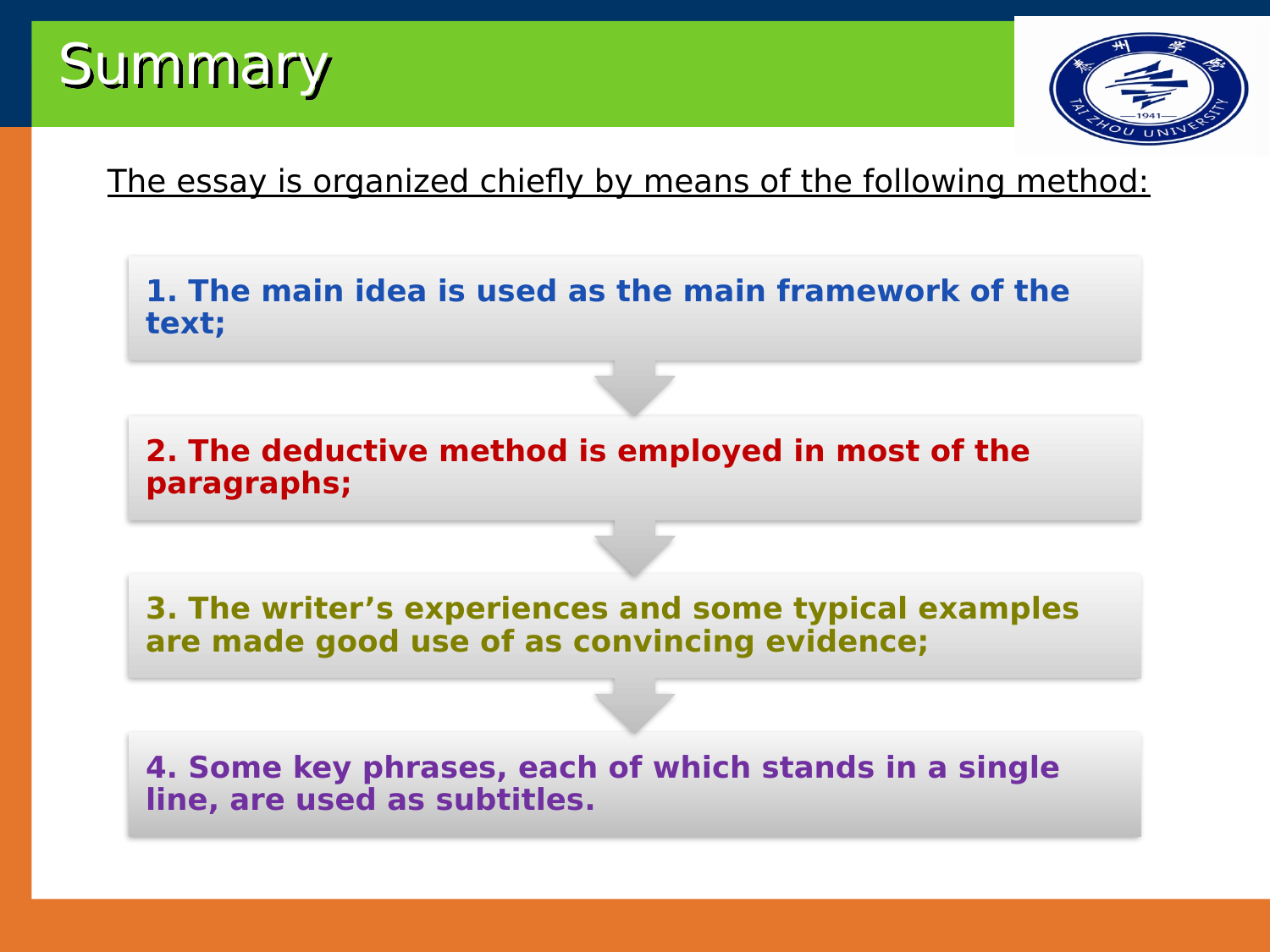

# Summary
The essay is organized chiefly by means of the following method:
4. Some key phrases, each of which stands in a single line, are used as subtitles.
3. The writer’s experiences and some typical examples are made good use of as convincing evidence;
2. The deductive method is employed in most of the paragraphs;
1. The main idea is used as the main framework of the text;